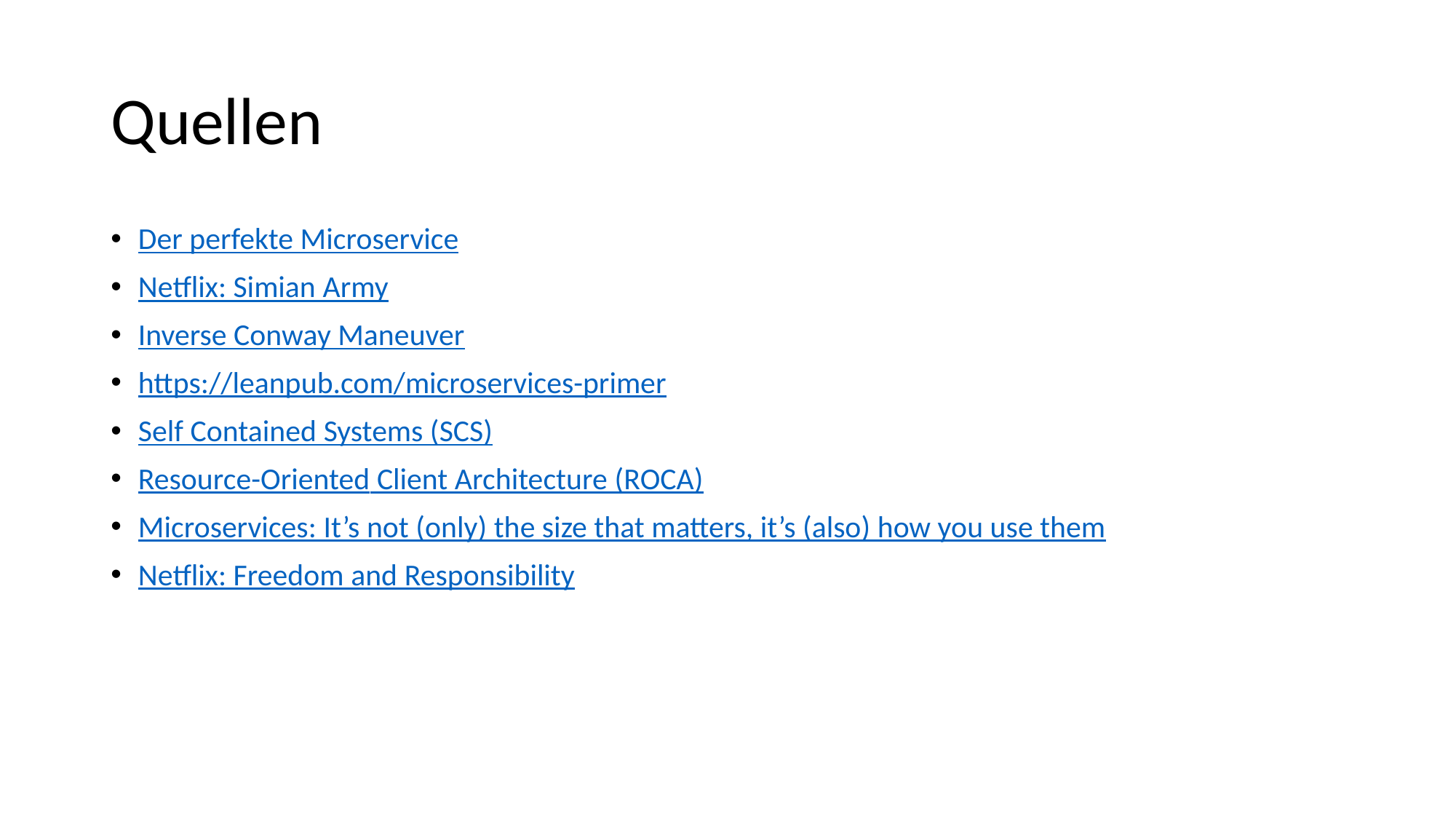

# Quellen
Der perfekte Microservice
Netflix: Simian Army
Inverse Conway Maneuver
https://leanpub.com/microservices-primer
Self Contained Systems (SCS)
Resource-Oriented Client Architecture (ROCA)
Microservices: It’s not (only) the size that matters, it’s (also) how you use them
Netflix: Freedom and Responsibility